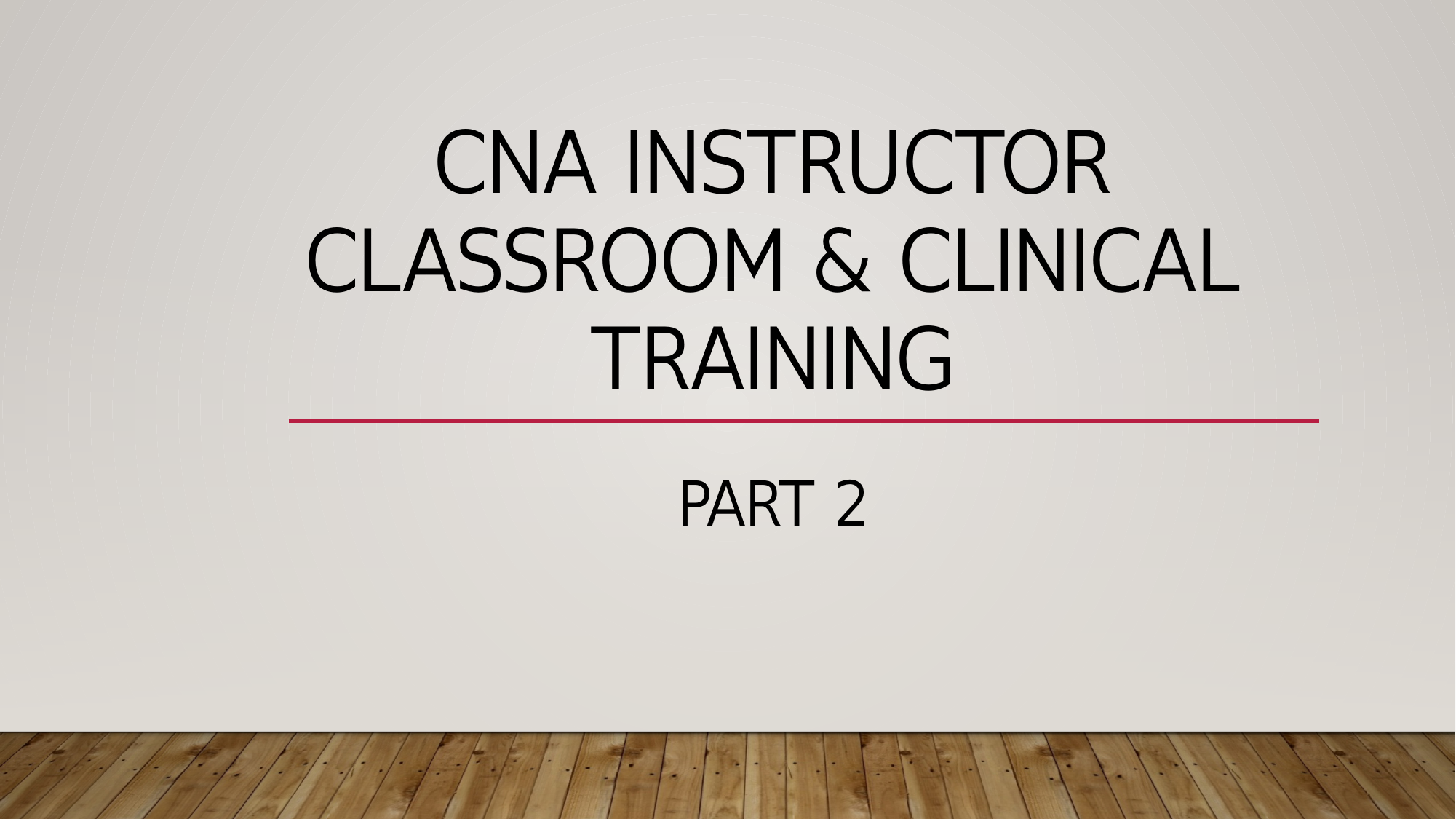

# CNA Instructor classroom & clinical training
Part 2